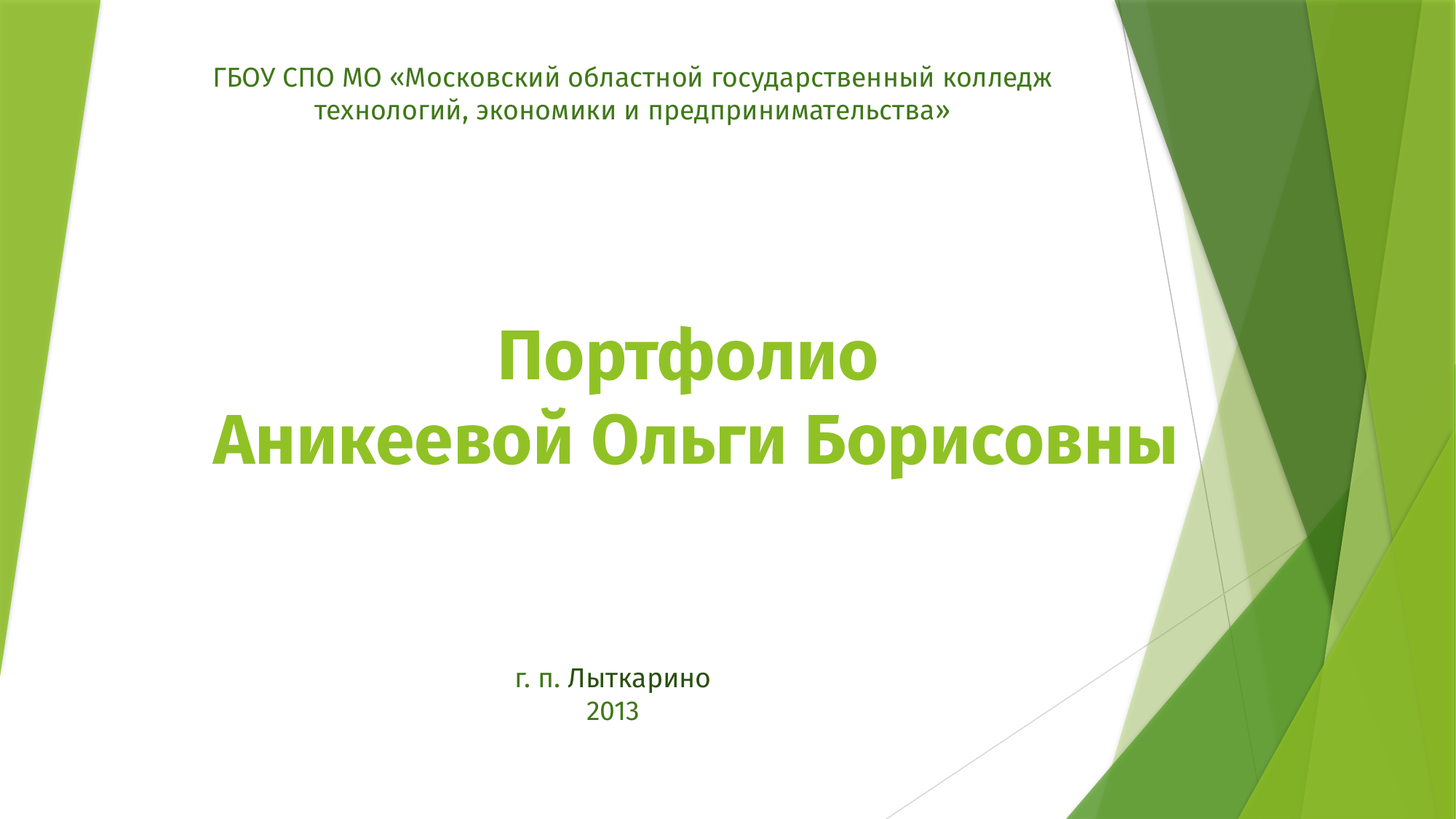

ГБОУ СПО МО «Московский областной государственный колледж технологий, экономики и предпринимательства»
# Портфолио Аникеевой Ольги Борисовны
г. п. Лыткарино
2013